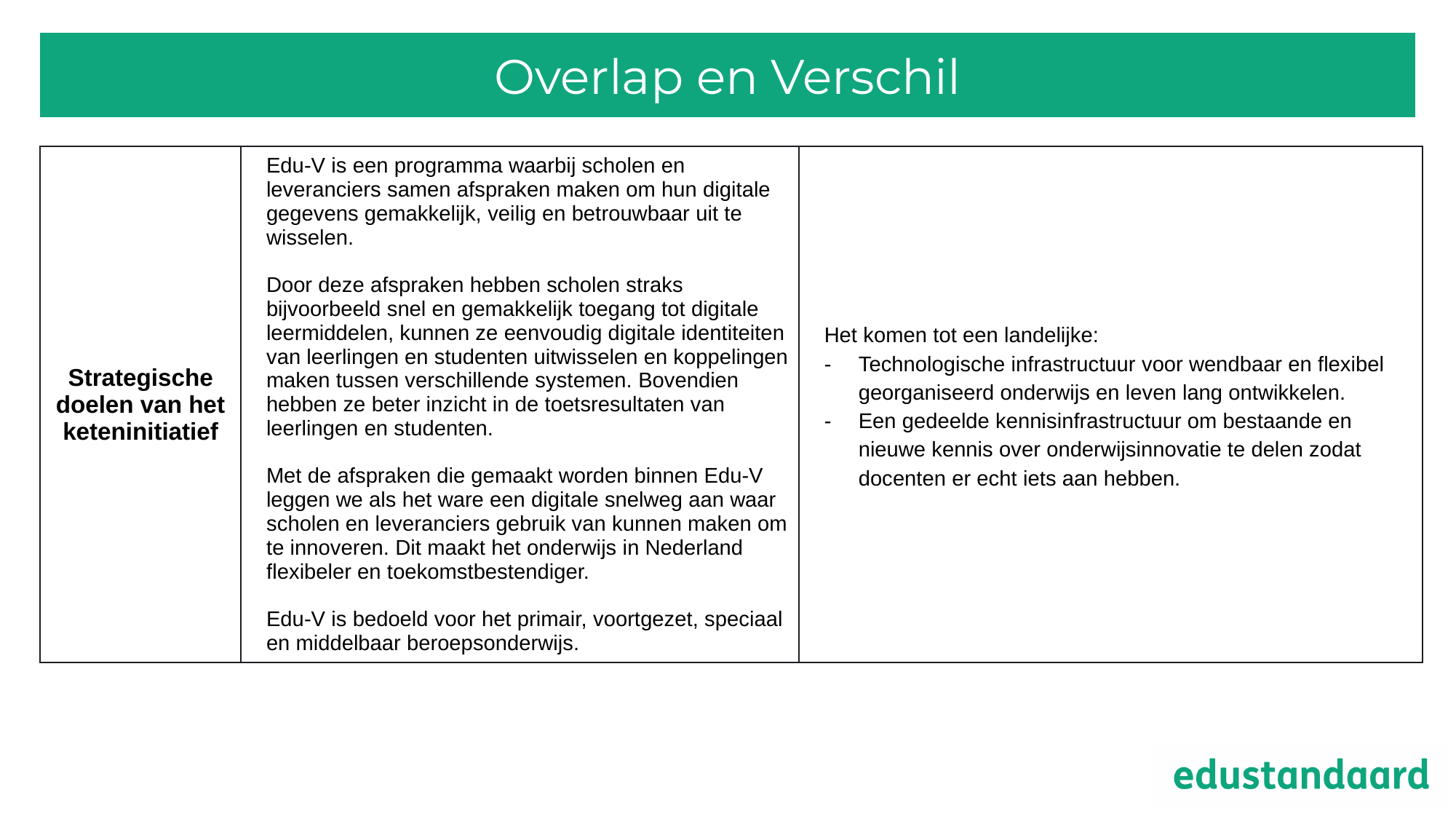

# Overlap en Verschil
| Strategische doelen van het keteninitiatief | Edu-V is een programma waarbij scholen en leveranciers samen afspraken maken om hun digitale gegevens gemakkelijk, veilig en betrouwbaar uit te wisselen.   Door deze afspraken hebben scholen straks bijvoorbeeld snel en gemakkelijk toegang tot digitale leermiddelen, kunnen ze eenvoudig digitale identiteiten van leerlingen en studenten uitwisselen en koppelingen maken tussen verschillende systemen. Bovendien hebben ze beter inzicht in de toetsresultaten van leerlingen en studenten.   Met de afspraken die gemaakt worden binnen Edu-V leggen we als het ware een digitale snelweg aan waar scholen en leveranciers gebruik van kunnen maken om te innoveren. Dit maakt het onderwijs in Nederland flexibeler en toekomstbestendiger.   Edu-V is bedoeld voor het primair, voortgezet, speciaal en middelbaar beroepsonderwijs. | Het komen tot een landelijke: Technologische infrastructuur voor wendbaar en flexibel georganiseerd onderwijs en leven lang ontwikkelen. Een gedeelde kennisinfrastructuur om bestaande en nieuwe kennis over onderwijsinnovatie te delen zodat docenten er echt iets aan hebben. |
| --- | --- | --- |